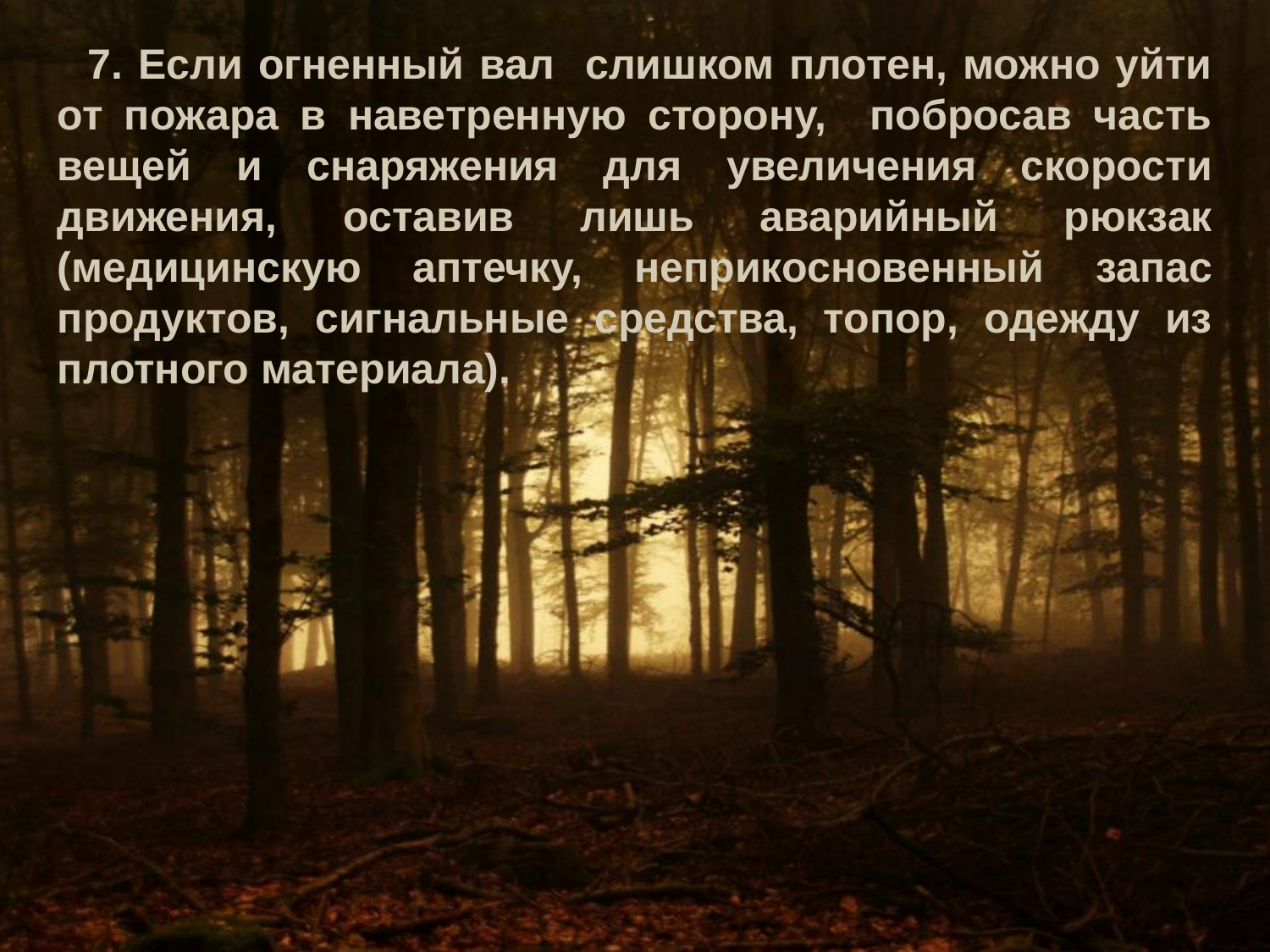

7. Если огненный вал  слишком плотен, можно уйти от пожара в наветренную сторону,  побросав часть вещей и снаряжения для увеличения скорости движения, оставив лишь аварийный рюкзак (медицинскую аптечку, неприкосновенный запас продуктов, сигнальные средства, топор, одежду из плотного материала).